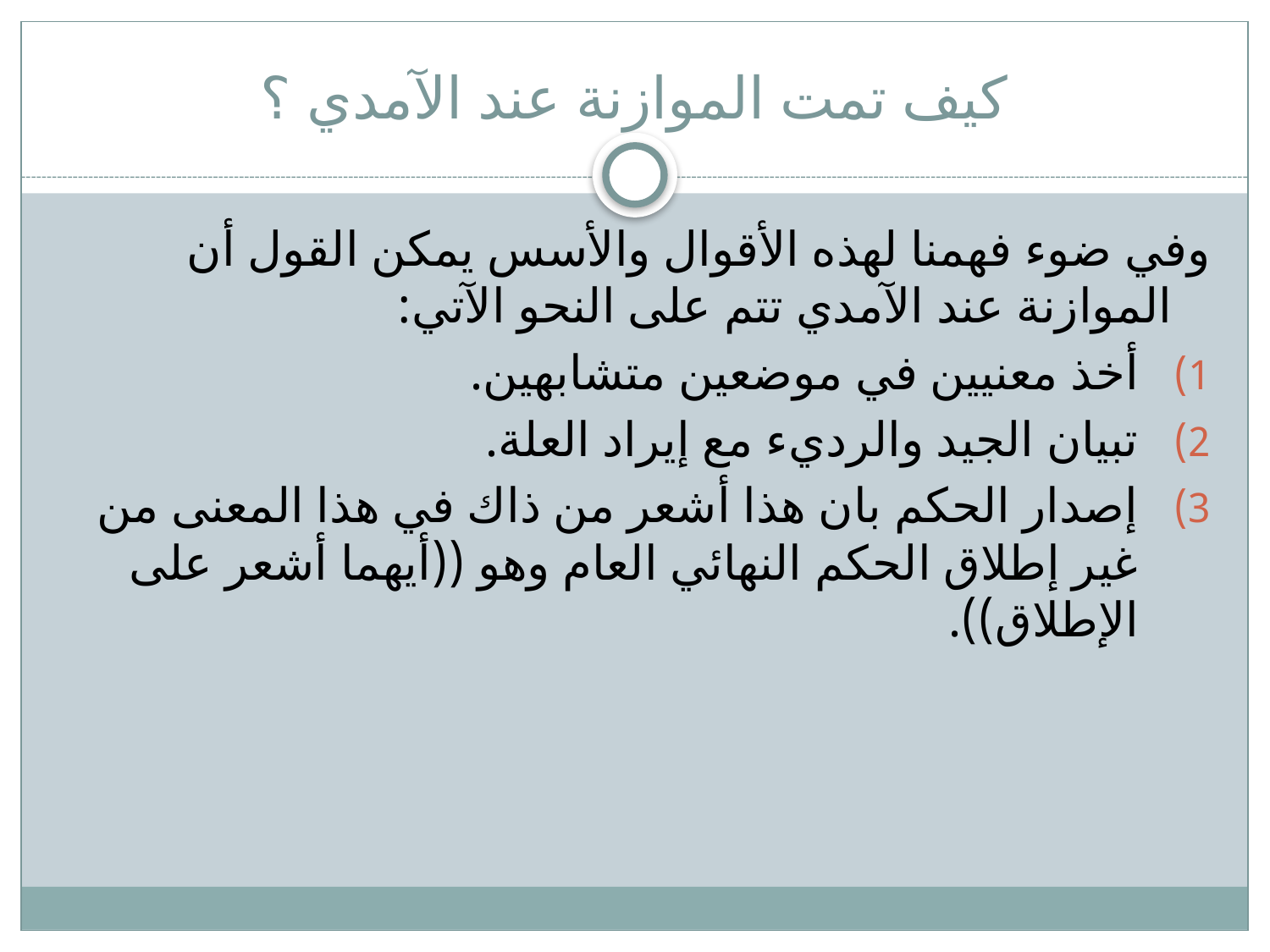

# كيف تمت الموازنة عند الآمدي ؟
وفي ضوء فهمنا لهذه الأقوال والأسس يمكن القول أن الموازنة عند الآمدي تتم على النحو الآتي:
أخذ معنيين في موضعين متشابهين.
تبيان الجيد والرديء مع إيراد العلة.
إصدار الحكم بان هذا أشعر من ذاك في هذا المعنى من غير إطلاق الحكم النهائي العام وهو ((أيهما أشعر على الإطلاق)).